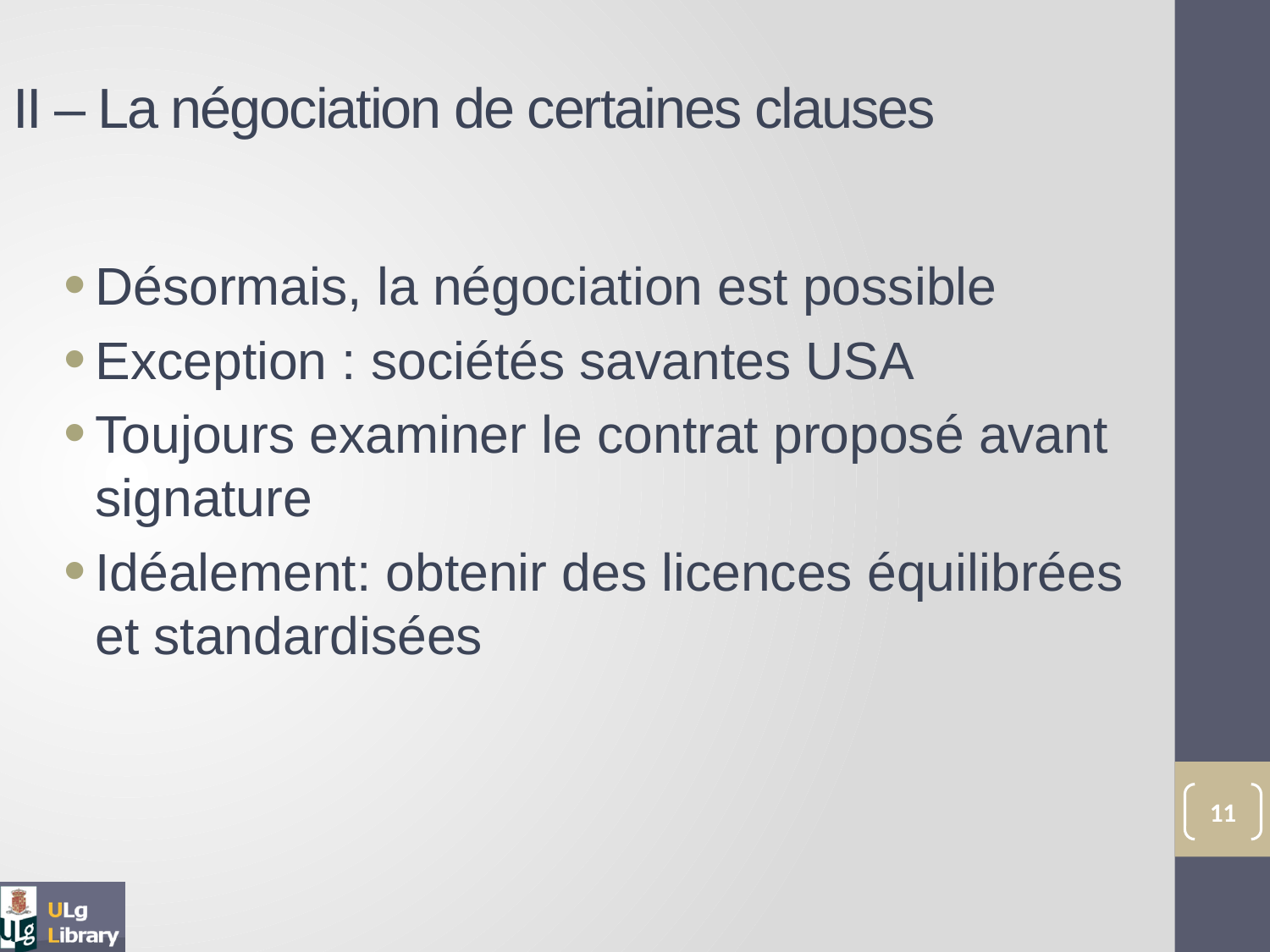

II – La négociation de certaines clauses
Désormais, la négociation est possible
Exception : sociétés savantes USA
Toujours examiner le contrat proposé avant signature
Idéalement: obtenir des licences équilibrées et standardisées

11